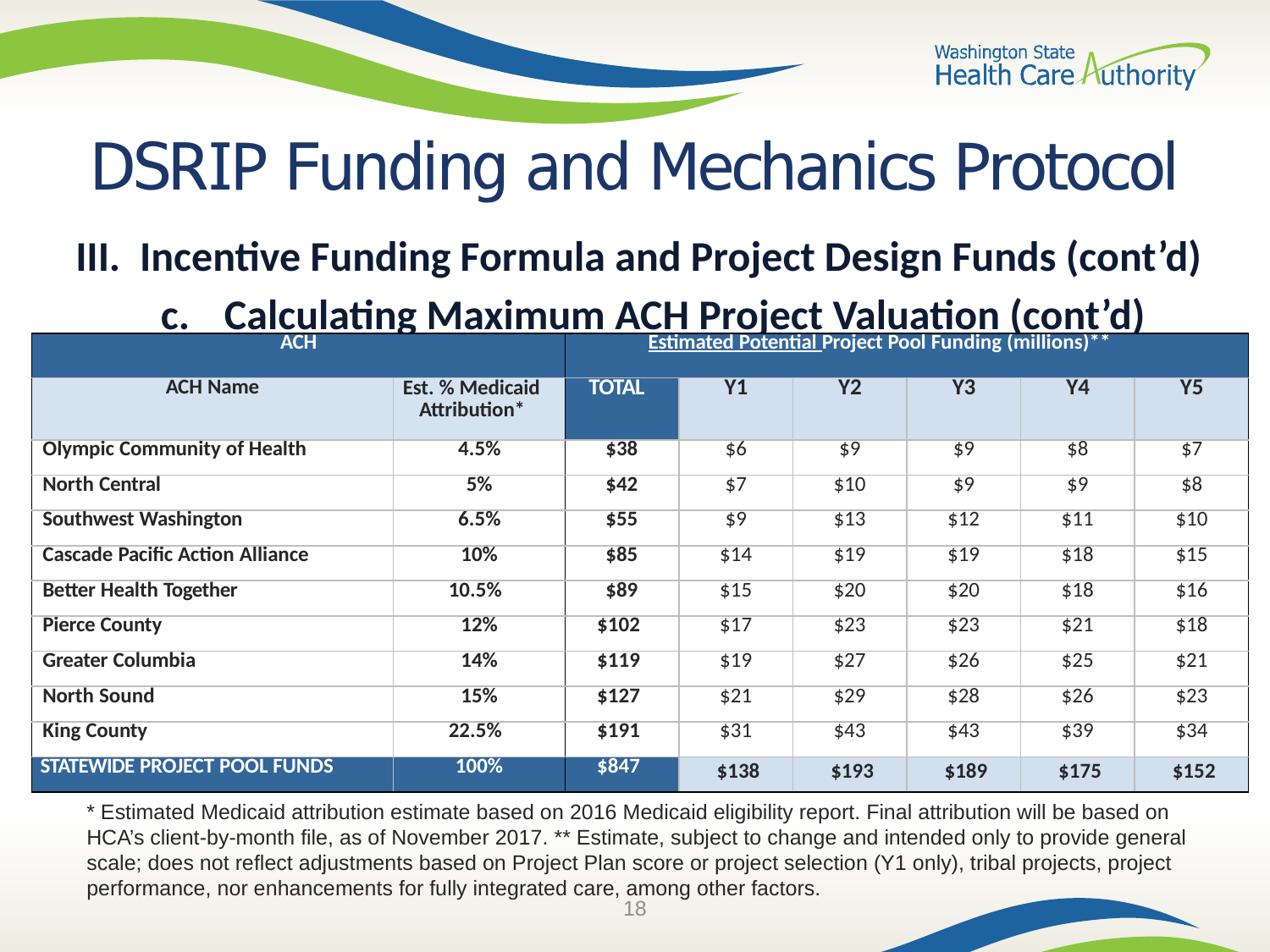

# DSRIP Funding and Mechanics Protocol
III. 	Incentive Funding Formula and Project Design Funds (cont’d)
Calculating Maximum ACH Project Valuation (cont’d)

| ACH |  | Estimated Potential Project Pool Funding (millions)\*\* |  |  |  |  |  |
| --- | --- | --- | --- | --- | --- | --- | --- |
| ACH Name | Est. % Medicaid Attribution\* | TOTAL | Y1 | Y2 | Y3 | Y4 | Y5 |
| Olympic Community of Health | 4.5% | $38 | $6 | $9 | $9 | $8 | $7 |
| North Central | 5% | $42 | $7 | $10 | $9 | $9 | $8 |
| Southwest Washington | 6.5% | $55 | $9 | $13 | $12 | $11 | $10 |
| Cascade Pacific Action Alliance | 10% | $85 | $14 | $19 | $19 | $18 | $15 |
| Better Health Together | 10.5% | $89 | $15 | $20 | $20 | $18 | $16 |
| Pierce County | 12% | $102 | $17 | $23 | $23 | $21 | $18 |
| Greater Columbia | 14% | $119 | $19 | $27 | $26 | $25 | $21 |
| North Sound | 15% | $127 | $21 | $29 | $28 | $26 | $23 |
| King County | 22.5% | $191 | $31 | $43 | $43 | $39 | $34 |
| STATEWIDE PROJECT POOL FUNDS | 100% | $847 | $138 | $193 | $189 | $175 | $152 |
* Estimated Medicaid attribution estimate based on 2016 Medicaid eligibility report. Final attribution will be based on HCA’s client-by-month file, as of November 2017. ** Estimate, subject to change and intended only to provide general scale; does not reflect adjustments based on Project Plan score or project selection (Y1 only), tribal projects, project performance, nor enhancements for fully integrated care, among other factors.
18